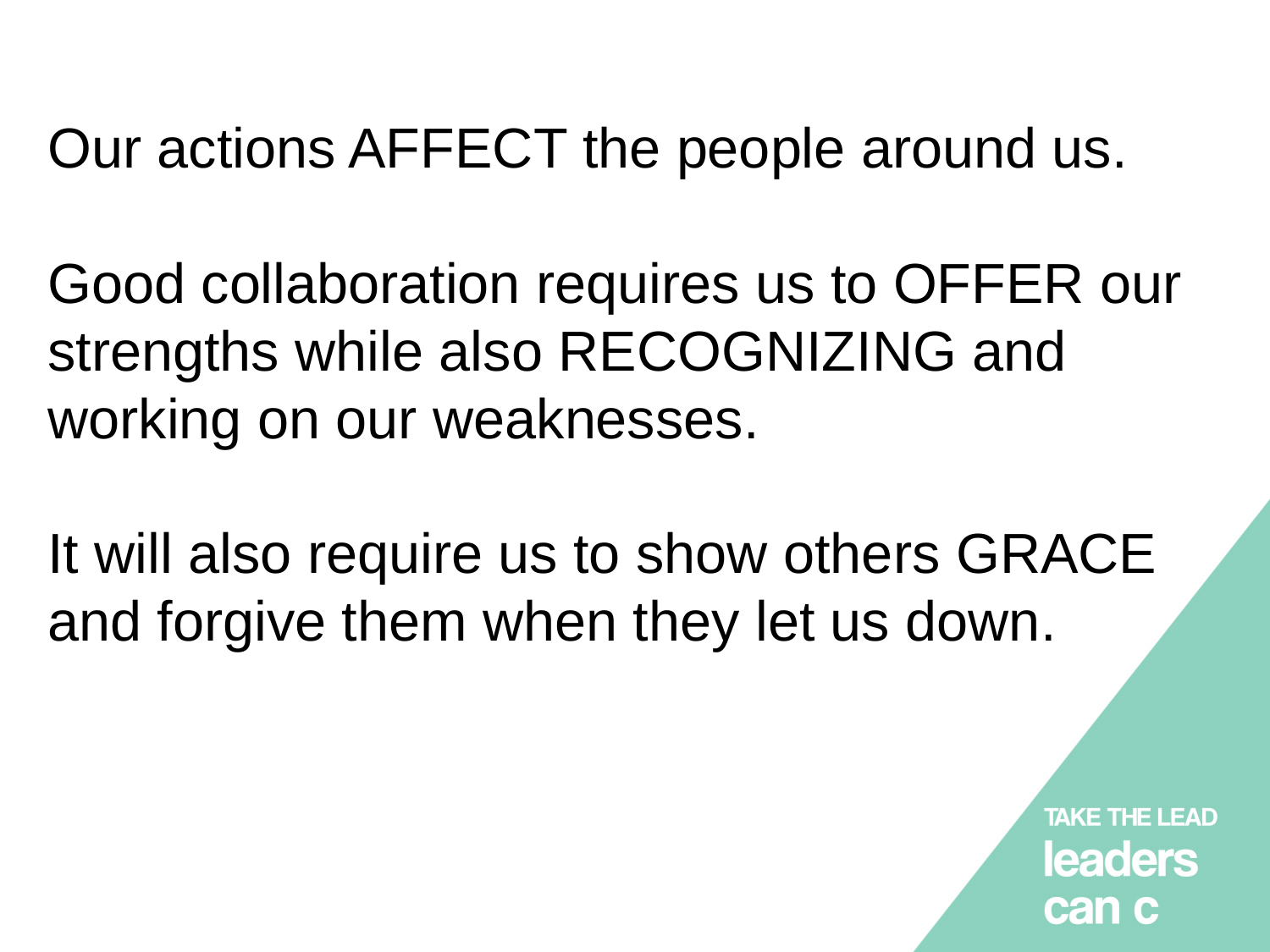

# Our actions AFFECT the people around us. Good collaboration requires us to OFFER our strengths while also RECOGNIZING and working on our weaknesses. It will also require us to show others GRACE and forgive them when they let us down.